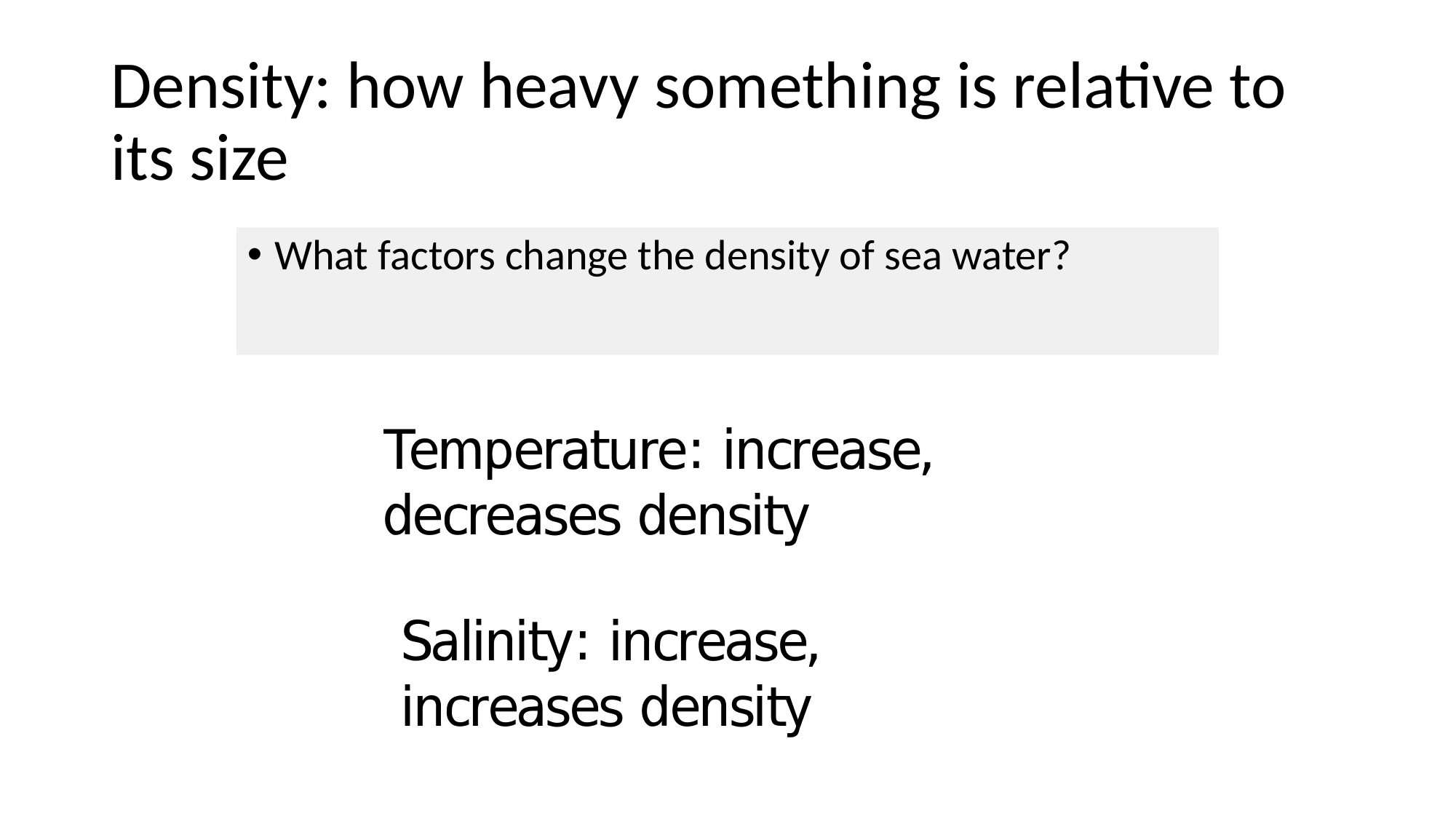

# Density: how heavy something is relative to its size
What factors change the density of sea water?
Temperature: increase, decreases density
Salinity: increase, increases density